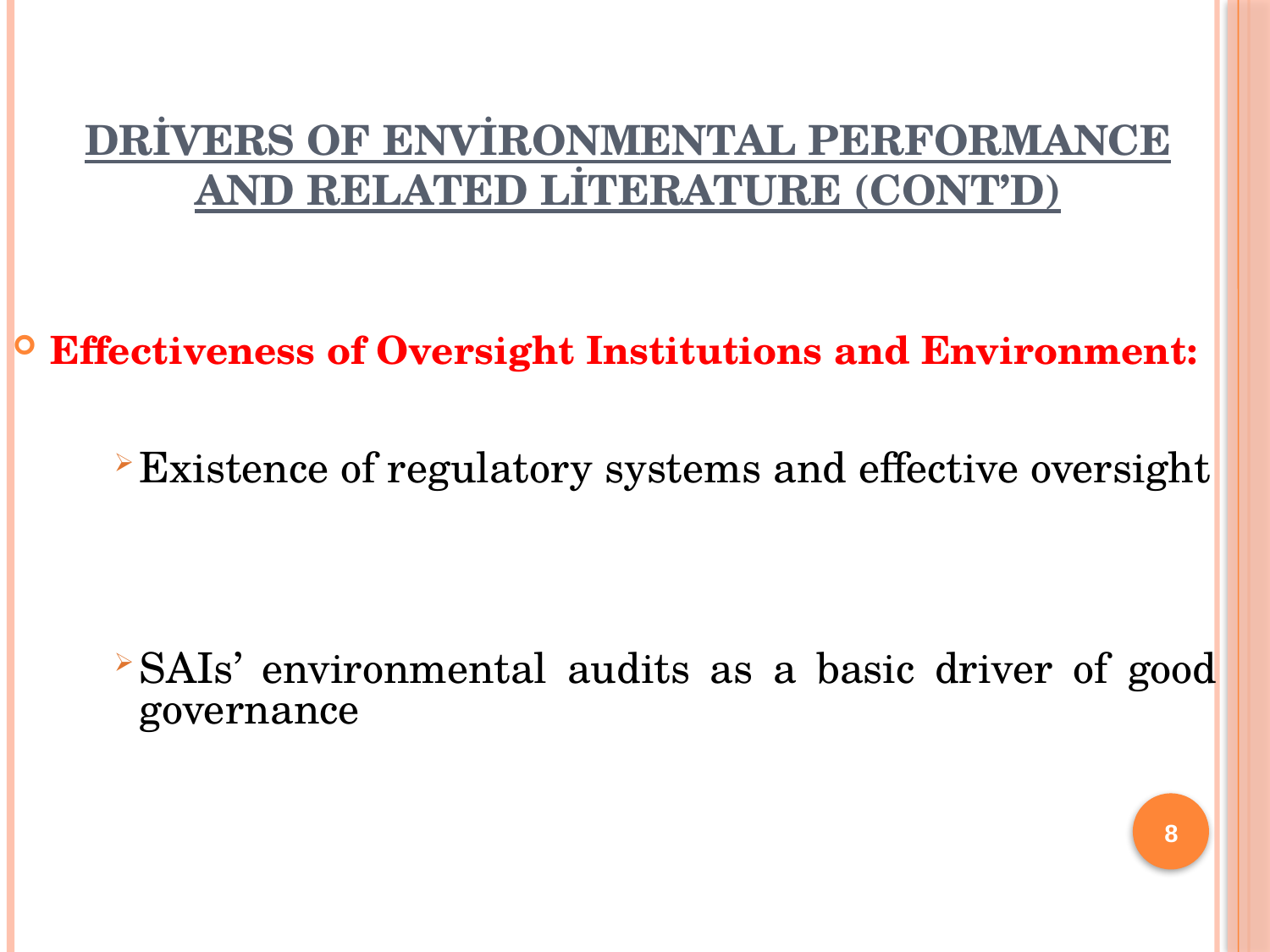

# Drivers of Environmental Performance and Related Literature (cont’d)

Effectiveness of Oversight Institutions and Environment:

Existence of regulatory systems and effective oversight

SAIs’ environmental audits as a basic driver of good governance
8